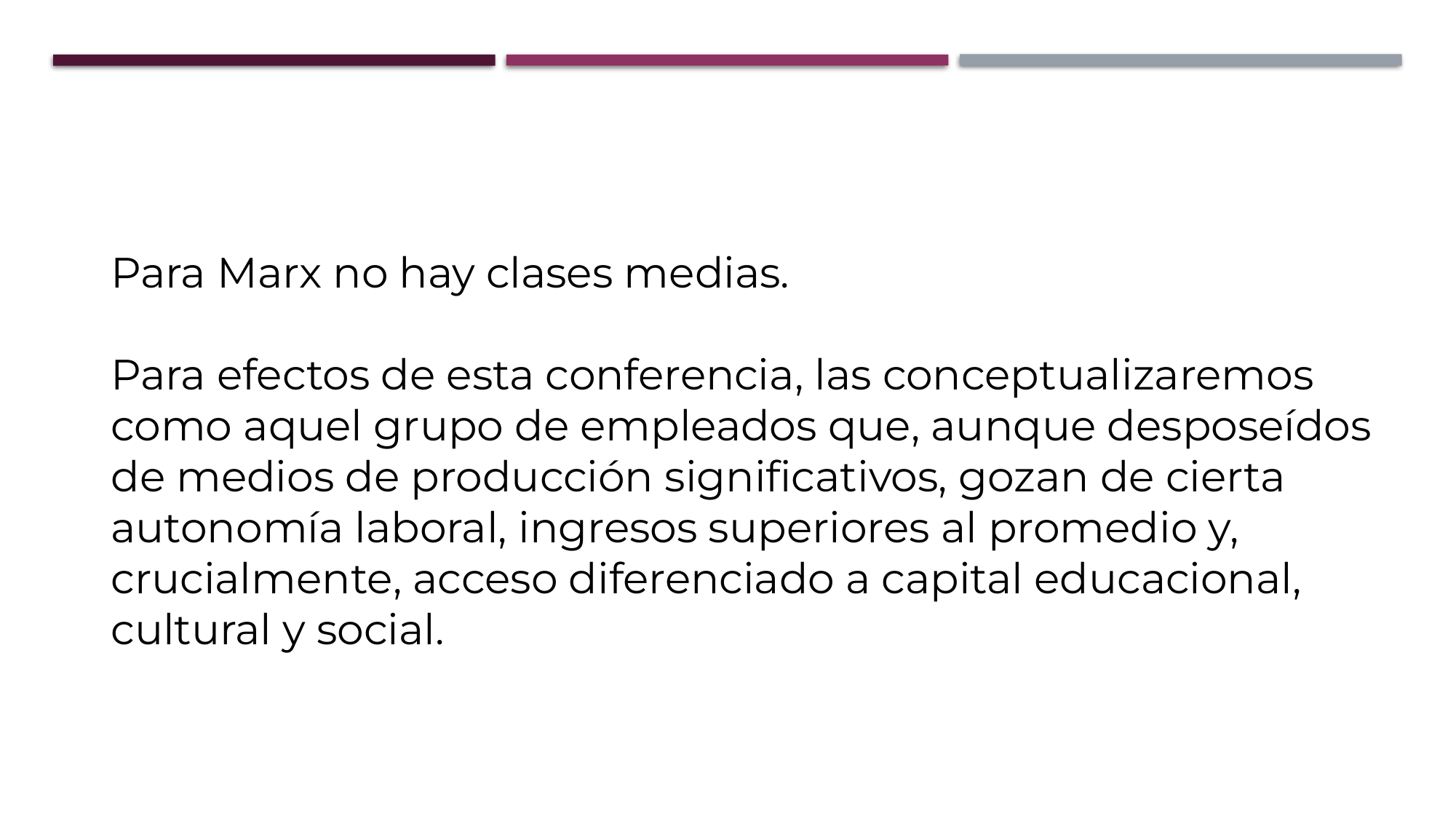

Para Marx no hay clases medias.

Para efectos de esta conferencia, las conceptualizaremos como aquel grupo de empleados que, aunque desposeídos de medios de producción significativos, gozan de cierta autonomía laboral, ingresos superiores al promedio y, crucialmente, acceso diferenciado a capital educacional, cultural y social.